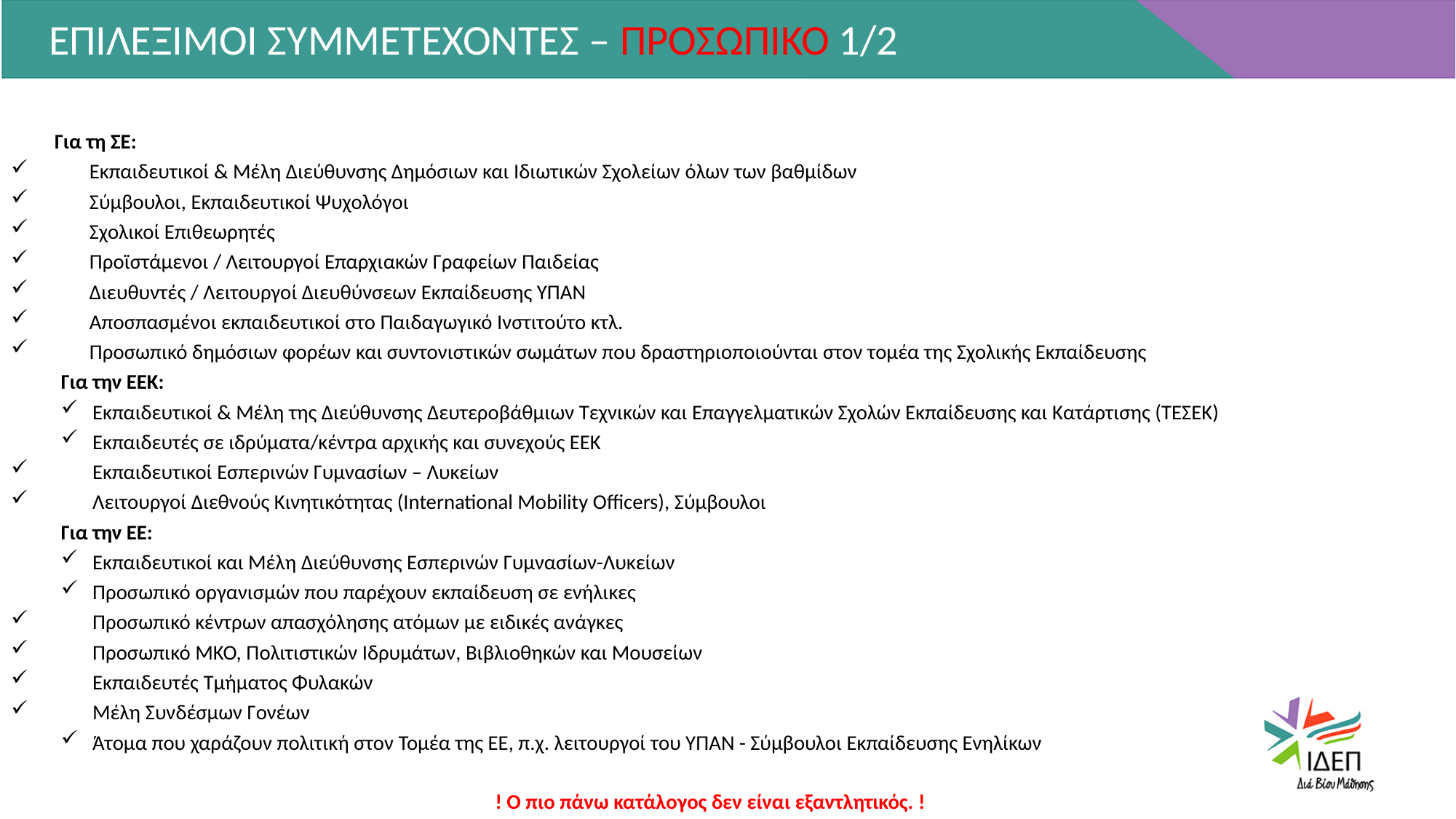

ΕΠΙΛΕΞΙΜΟΙ ΣΥΜΜΕΤΕΧΟΝΤΕΣ – ΠΡΟΣΩΠΙΚΟ 1/2

Για τη ΣΕ:
Εκπαιδευτικοί & Μέλη Διεύθυνσης Δημόσιων και Ιδιωτικών Σχολείων όλων των βαθμίδων
Σύμβουλοι, Εκπαιδευτικοί Ψυχολόγοι
Σχολικοί Επιθεωρητές
Προϊστάμενοι / Λειτουργοί Επαρχιακών Γραφείων Παιδείας
Διευθυντές / Λειτουργοί Διευθύνσεων Εκπαίδευσης ΥΠΑΝ
Αποσπασμένοι εκπαιδευτικοί στο Παιδαγωγικό Ινστιτούτο κτλ.
Προσωπικό δημόσιων φορέων και συντονιστικών σωμάτων που δραστηριοποιούνται στον τομέα της Σχολικής Εκπαίδευσης
Για την ΕΕΚ:
Εκπαιδευτικοί & Μέλη της Διεύθυνσης Δευτεροβάθμιων Τεχνικών και Επαγγελματικών Σχολών Εκπαίδευσης και Κατάρτισης (ΤΕΣΕΚ)
Εκπαιδευτές σε ιδρύματα/κέντρα αρχικής και συνεχούς ΕΕΚ
Εκπαιδευτικοί Εσπερινών Γυμνασίων – Λυκείων
Λειτουργοί Διεθνούς Κινητικότητας (International Mobility Officers), Σύμβουλοι
Για την ΕΕ:
Εκπαιδευτικοί και Μέλη Διεύθυνσης Εσπερινών Γυμνασίων-Λυκείων
Προσωπικό οργανισμών που παρέχουν εκπαίδευση σε ενήλικες
Προσωπικό κέντρων απασχόλησης ατόμων με ειδικές ανάγκες
Προσωπικό ΜΚΟ, Πολιτιστικών Ιδρυμάτων, Βιβλιοθηκών και Μουσείων
Εκπαιδευτές Τμήματος Φυλακών
Μέλη Συνδέσμων Γονέων
Άτομα που χαράζουν πολιτική στον Τομέα της ΕΕ, π.χ. λειτουργοί του ΥΠΑΝ - Σύμβουλοι Εκπαίδευσης Ενηλίκων

! Ο πιο πάνω κατάλογος δεν είναι εξαντλητικός. !
! Ο δικαιούχος οργανισμός θα πρέπει να είναι σε θέση να αποδείξει την εργασιακή σχέση του με τον συμμετέχοντα. !
! Η συμμετοχή ατόμων με λιγότερες ευκαιρίες αποτελεί προτεραιότητα του Προγράμματος. !